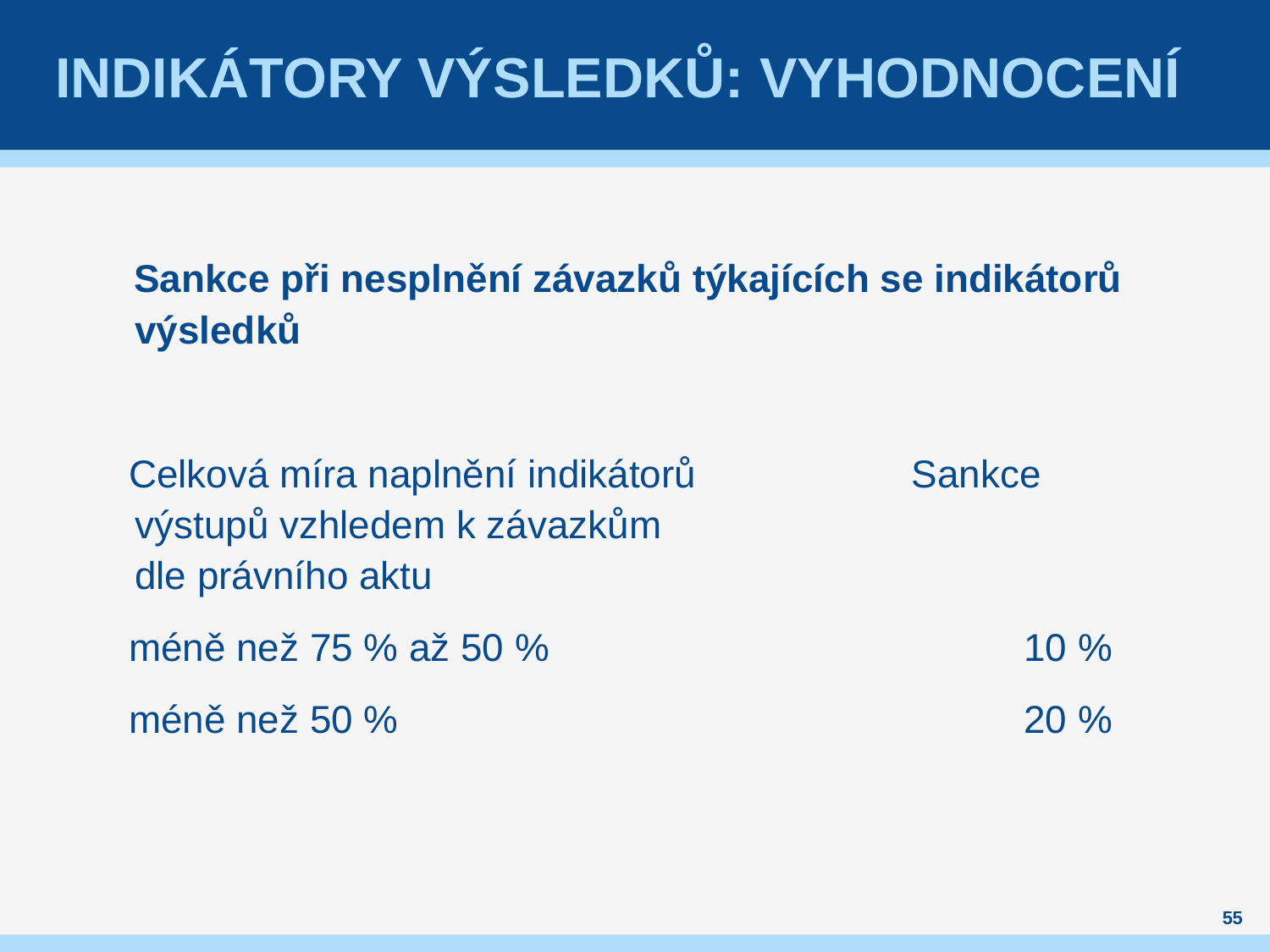

# Indikátory Výsledků: vyhodnocení
     Sankce při nesplnění závazků týkajících se indikátorů výsledků

     Celková míra naplnění indikátorů                    Sankce
výstupů vzhledem k závazkům
dle právního aktu
     méně než 75 % až 50 %				10 %
     méně než 50 % 					20 %

55